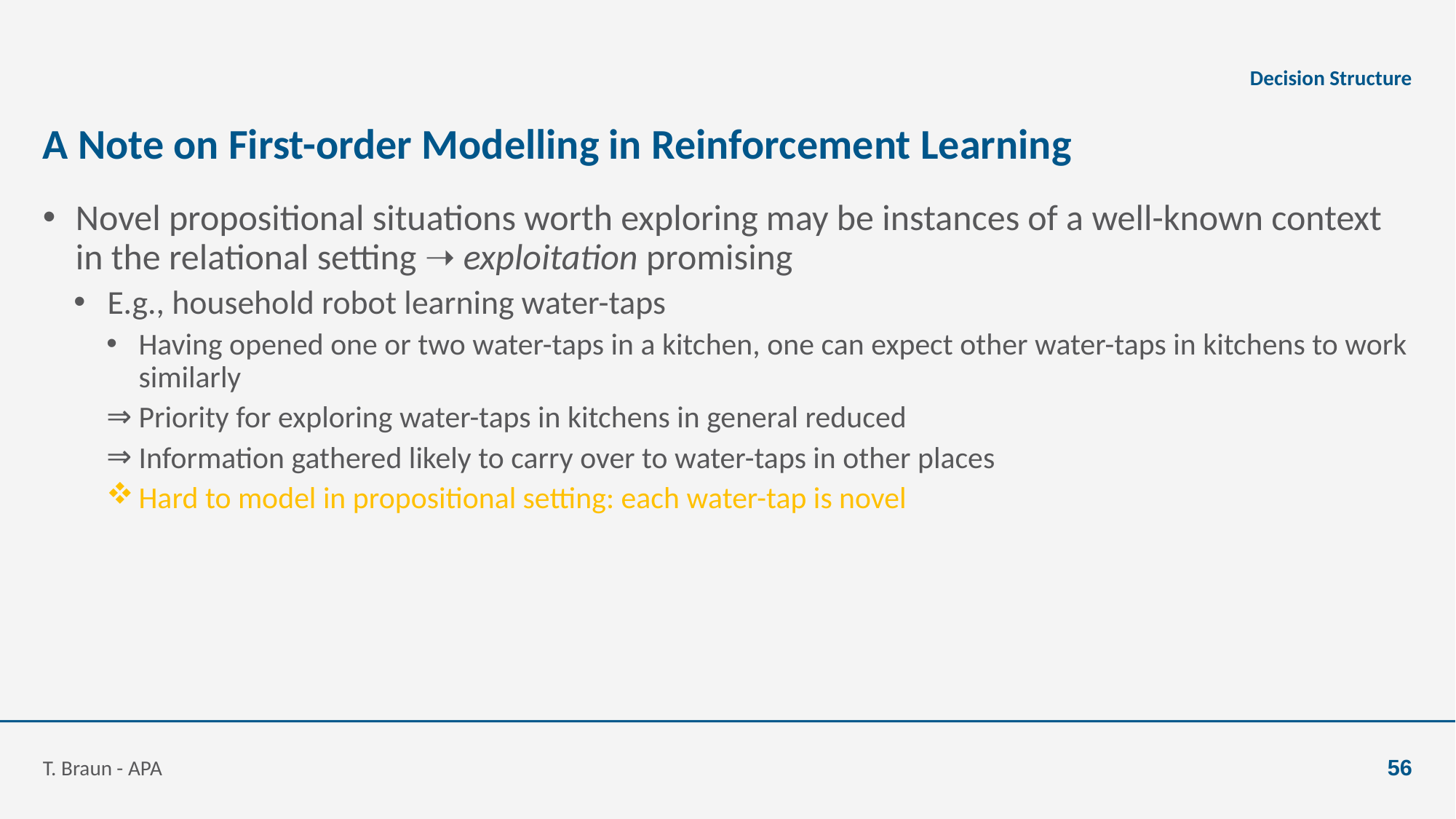

Decision Structure
# A Note on First-order Modelling in Reinforcement Learning
Novel propositional situations worth exploring may be instances of a well-known context in the relational setting ➝ exploitation promising
E.g., household robot learning water-taps
Having opened one or two water-taps in a kitchen, one can expect other water-taps in kitchens to work similarly
Priority for exploring water-taps in kitchens in general reduced
Information gathered likely to carry over to water-taps in other places
Hard to model in propositional setting: each water-tap is novel
T. Braun - APA
56